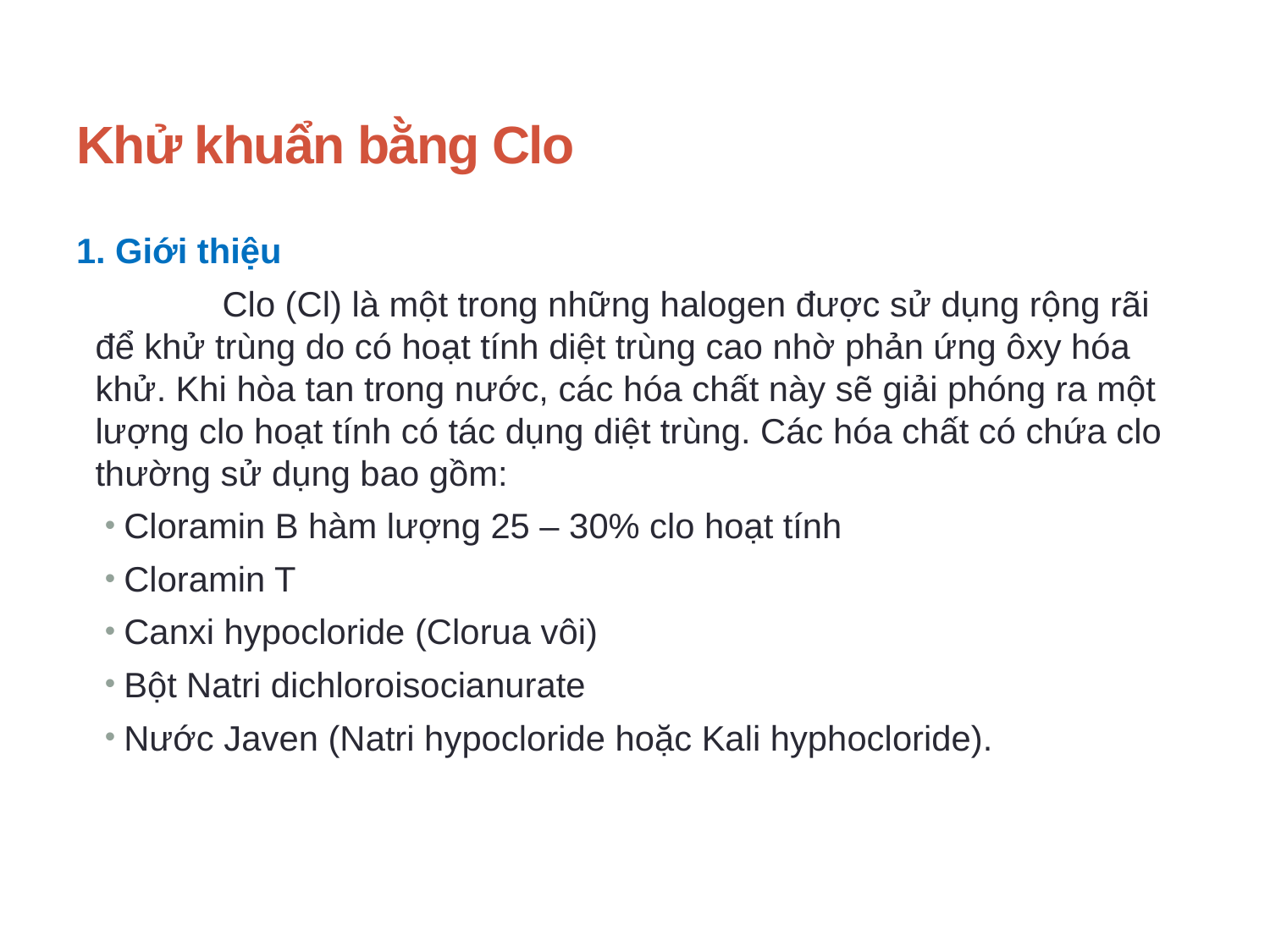

# Khử khuẩn bằng Clo
1. Giới thiệu
		Clo (Cl) là một trong những halogen được sử dụng rộng rãi để khử trùng do có hoạt tính diệt trùng cao nhờ phản ứng ôxy hóa khử. Khi hòa tan trong nước, các hóa chất này sẽ giải phóng ra một lượng clo hoạt tính có tác dụng diệt trùng. Các hóa chất có chứa clo thường sử dụng bao gồm:
Cloramin B hàm lượng 25 – 30% clo hoạt tính
Cloramin T
Canxi hypocloride (Clorua vôi)
Bột Natri dichloroisocianurate
Nước Javen (Natri hypocloride hoặc Kali hyphocloride).